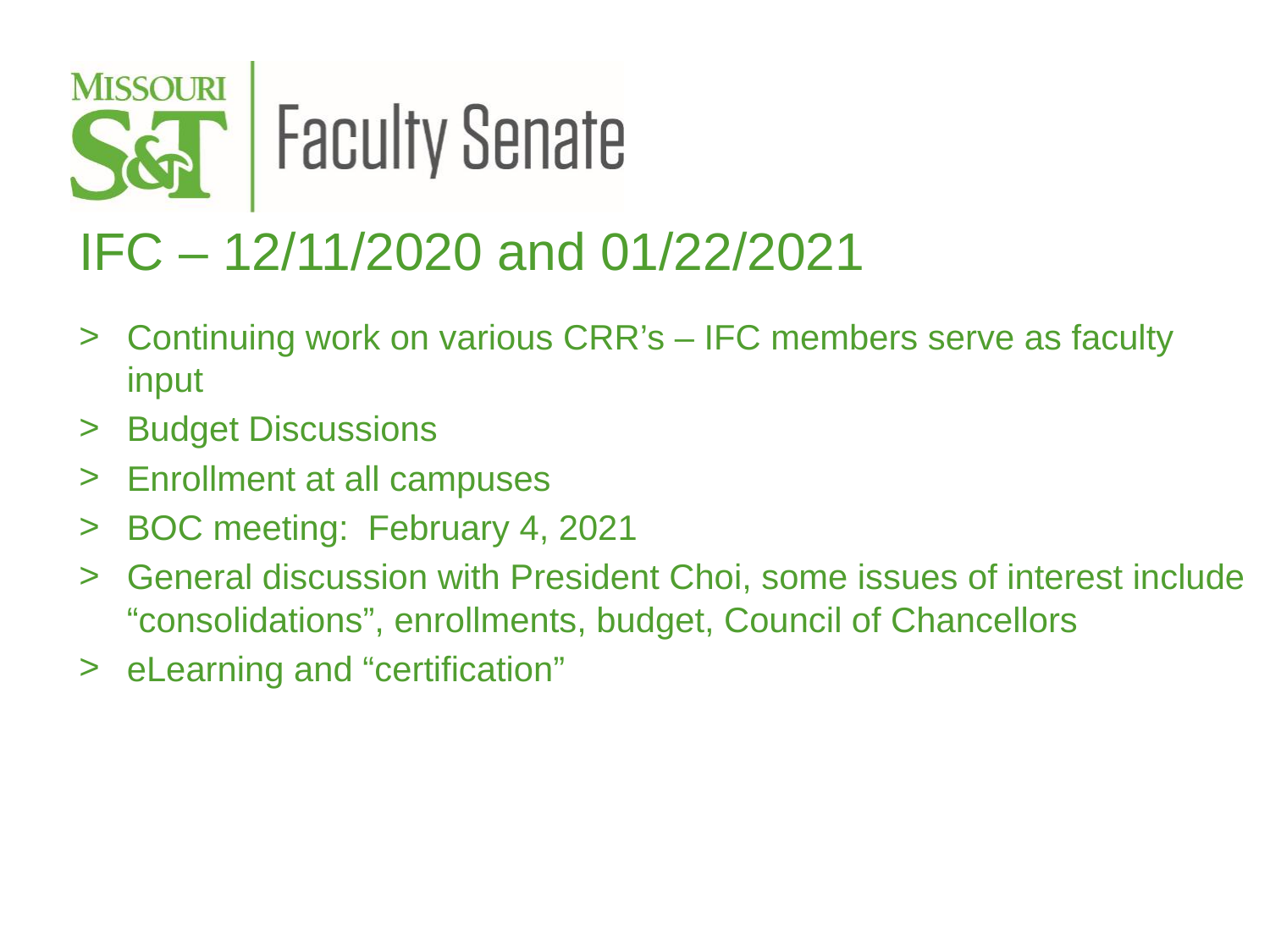

IFC – 12/11/2020 and 01/22/2021
Continuing work on various CRR’s – IFC members serve as faculty input
Budget Discussions
Enrollment at all campuses
BOC meeting:  February 4, 2021
General discussion with President Choi, some issues of interest include “consolidations”, enrollments, budget, Council of Chancellors
eLearning and “certification”